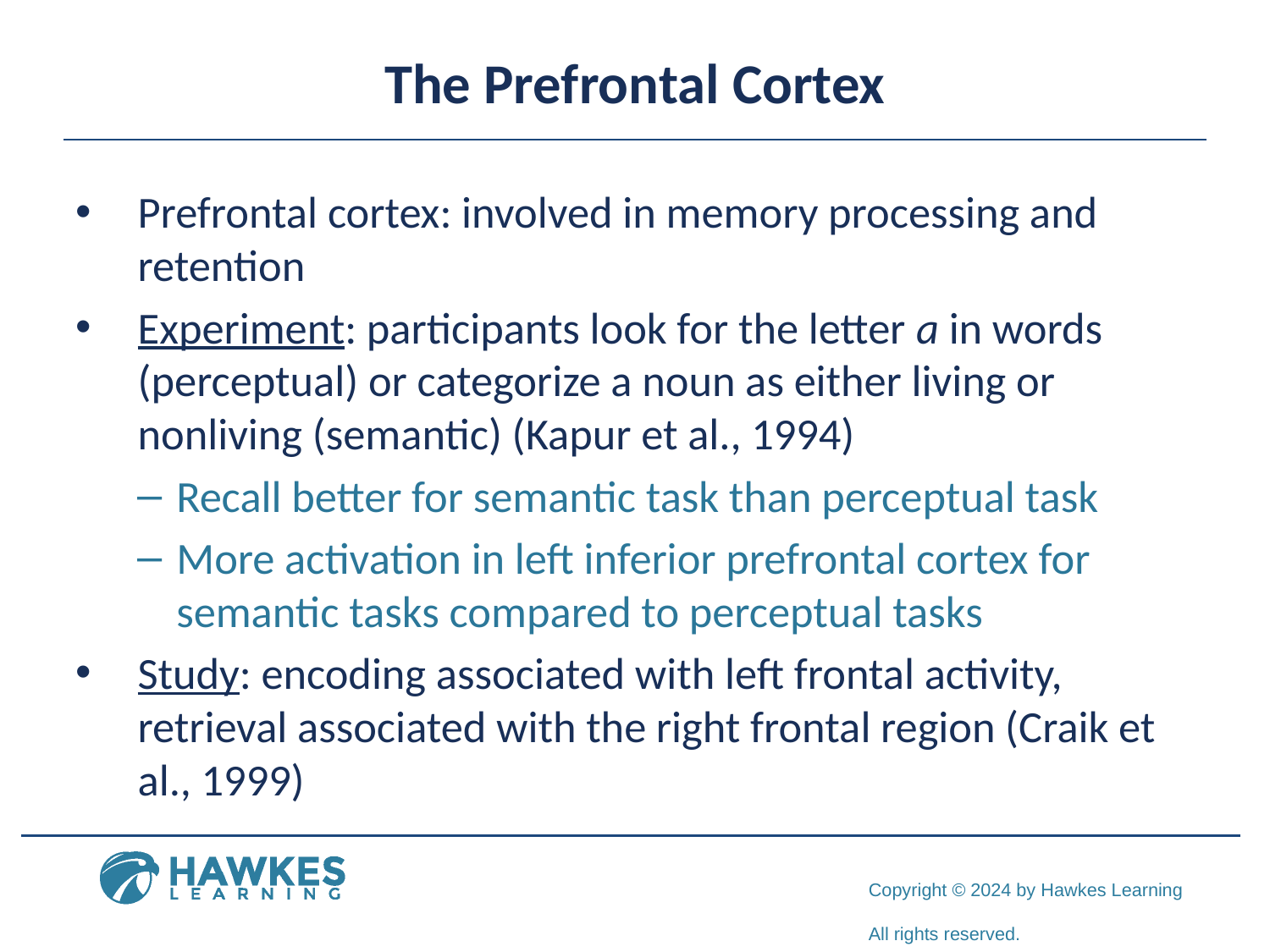

# The Prefrontal Cortex
Prefrontal cortex: involved in memory processing and retention
Experiment: participants look for the letter a in words (perceptual) or categorize a noun as either living or nonliving (semantic) (Kapur et al., 1994)
Recall better for semantic task than perceptual task
More activation in left inferior prefrontal cortex for semantic tasks compared to perceptual tasks
Study: encoding associated with left frontal activity, retrieval associated with the right frontal region (Craik et al., 1999)